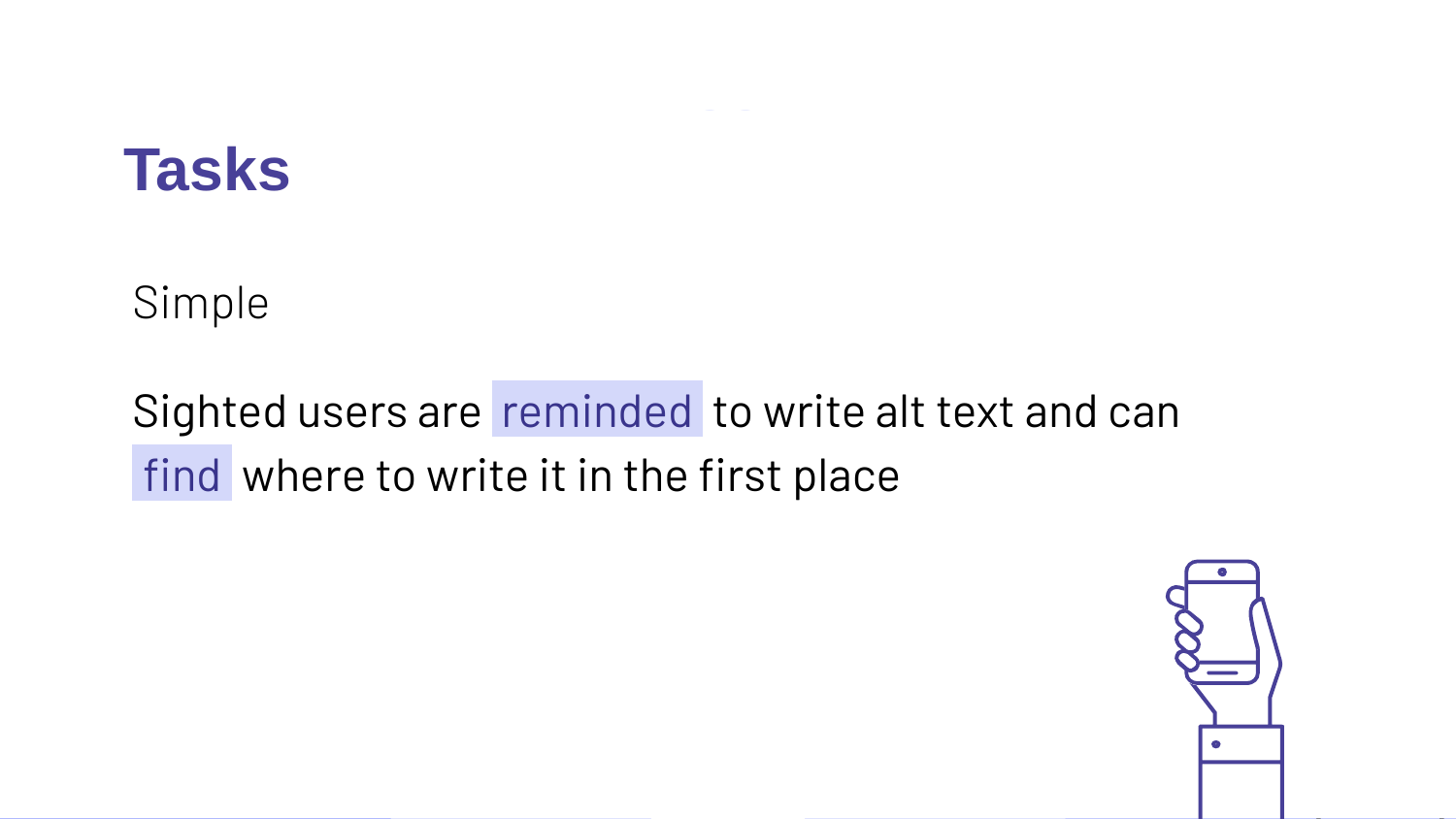

Tasks
Simple

Sighted users are  reminded  to write alt text and can lfindl where to write it in the first place